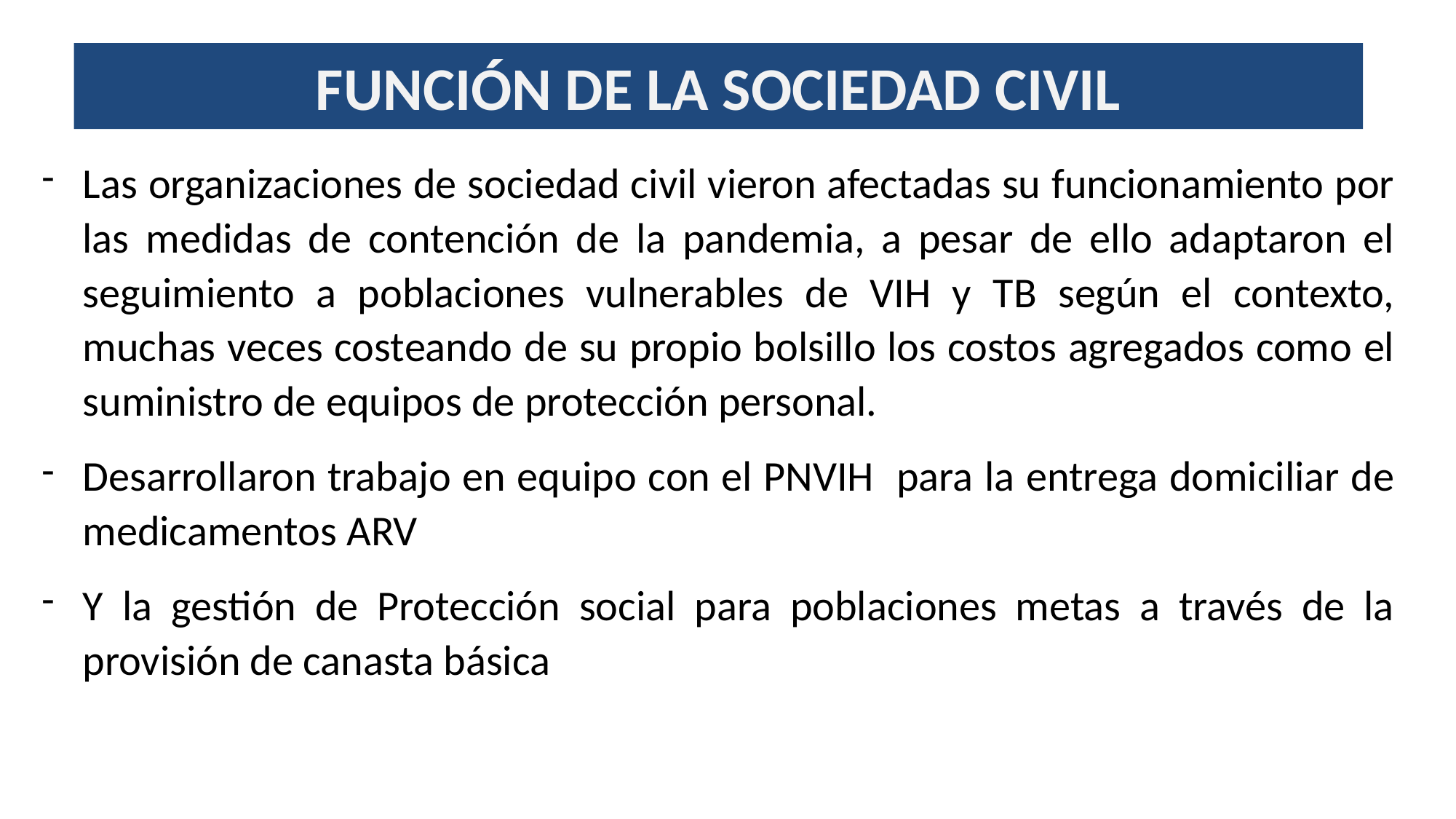

# FUNCIÓN DE LA SOCIEDAD CIVIL
Las organizaciones de sociedad civil vieron afectadas su funcionamiento por las medidas de contención de la pandemia, a pesar de ello adaptaron el seguimiento a poblaciones vulnerables de VIH y TB según el contexto, muchas veces costeando de su propio bolsillo los costos agregados como el suministro de equipos de protección personal.
Desarrollaron trabajo en equipo con el PNVIH  para la entrega domiciliar de medicamentos ARV
Y la gestión de Protección social para poblaciones metas a través de la provisión de canasta básica